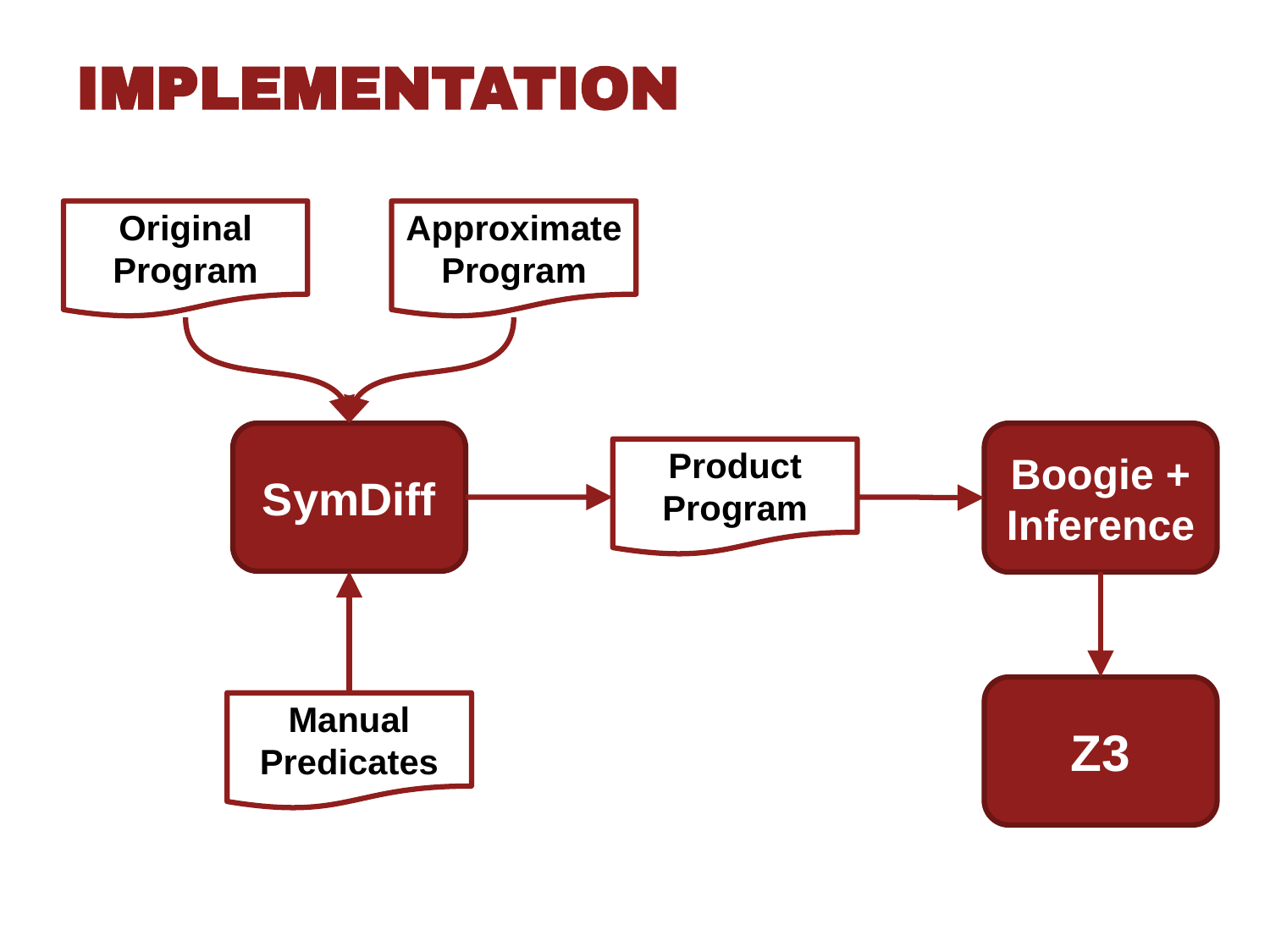

# IMPLEMENTATION
Original Program
Approximate Program
SymDiff
Boogie + Inference
Product Program
Z3
Manual Predicates